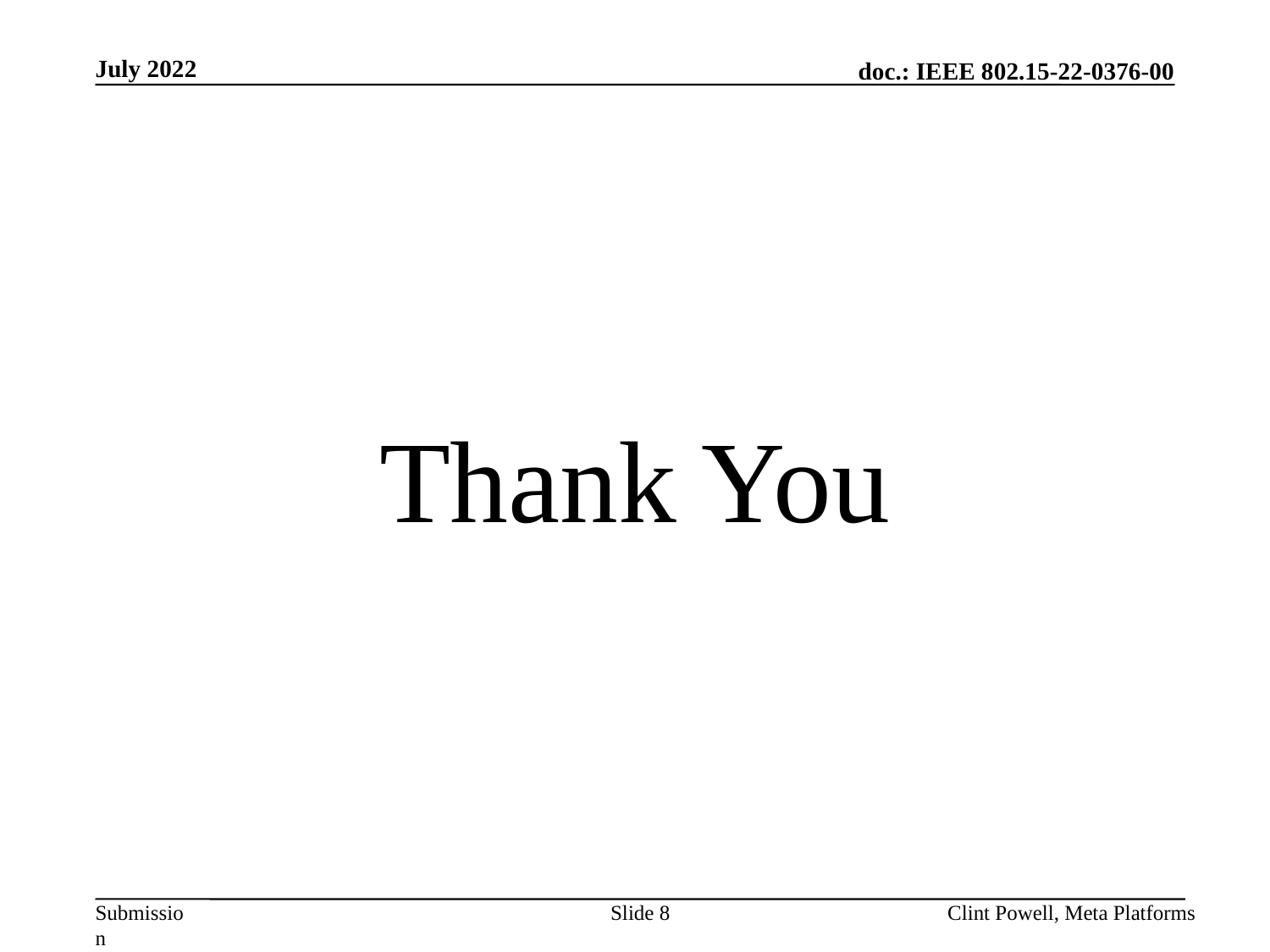

July 2022

Thank You
Slide 8
Clint Powell, Meta Platforms